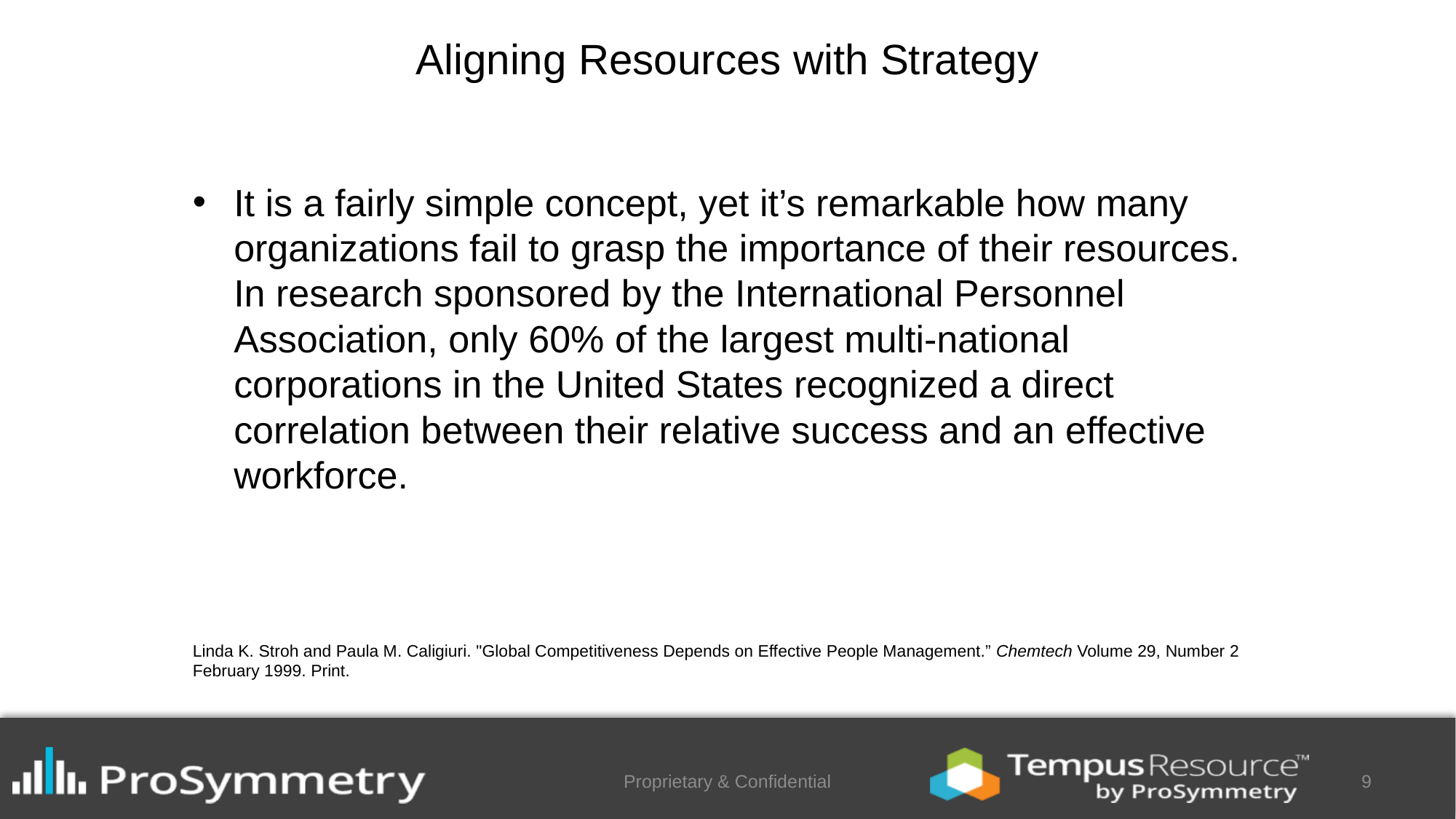

# Aligning Resources with Strategy
It is a fairly simple concept, yet it’s remarkable how many organizations fail to grasp the importance of their resources.  In research sponsored by the International Personnel Association, only 60% of the largest multi-national corporations in the United States recognized a direct correlation between their relative success and an effective workforce.

Linda K. Stroh and Paula M. Caligiuri. "Global Competitiveness Depends on Effective People Management.” Chemtech Volume 29, Number 2 February 1999. Print.

Proprietary & Confidential
9